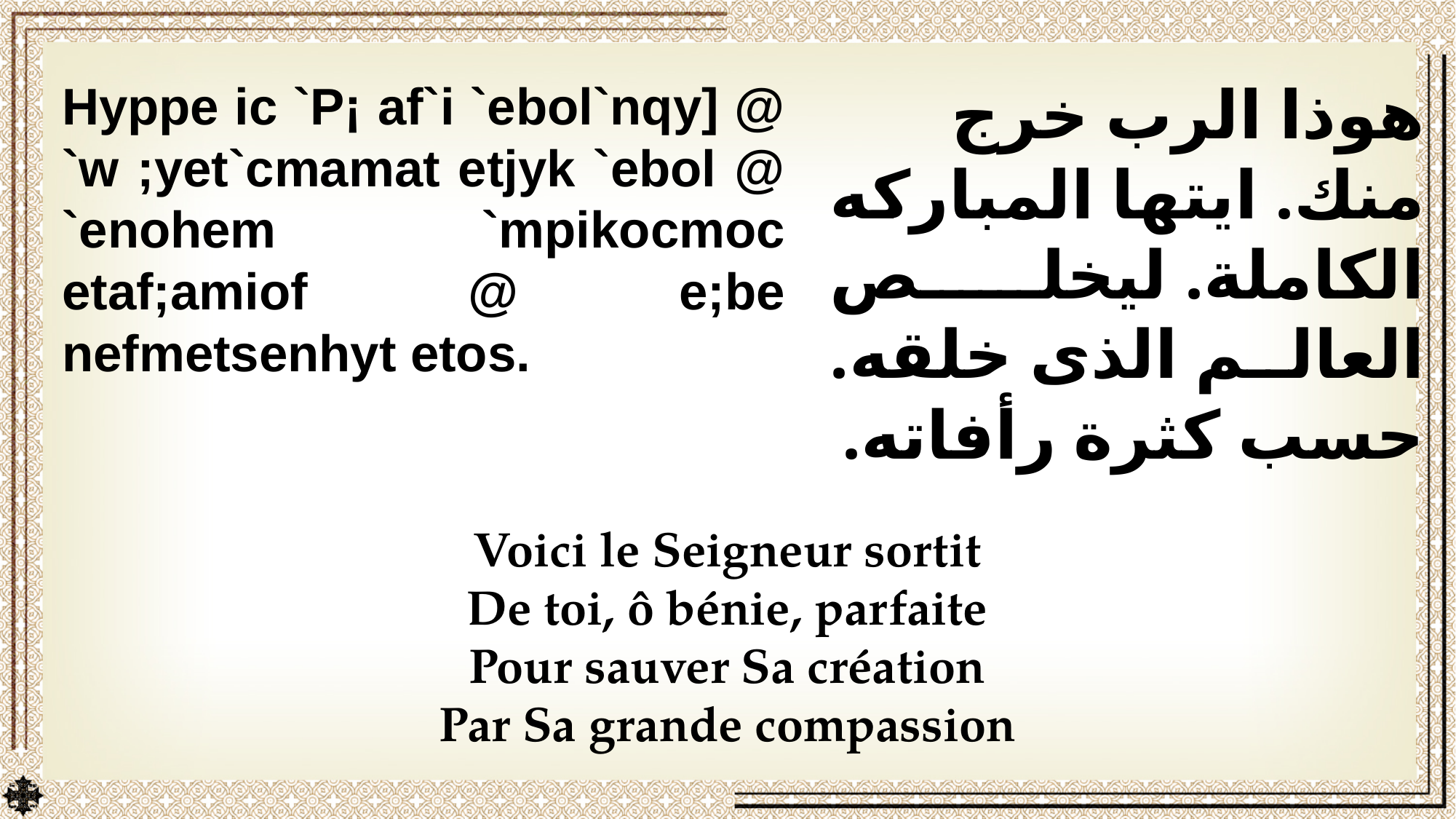

هوذا الرب خرج منك. ايتها المباركه الكاملة. ليخلص العالم الذى خلقه. حسب كثرة رأفاته.
Hyppe ic `P¡ af`i `ebol`nqy] @ `w ;yet`cmamat etjyk `ebol @ `enohem `mpikocmoc etaf;amiof @ e;be nefmetsenhyt etos.
Voici le Seigneur sortit
De toi, ô bénie, parfaite
Pour sauver Sa création
Par Sa grande compassion